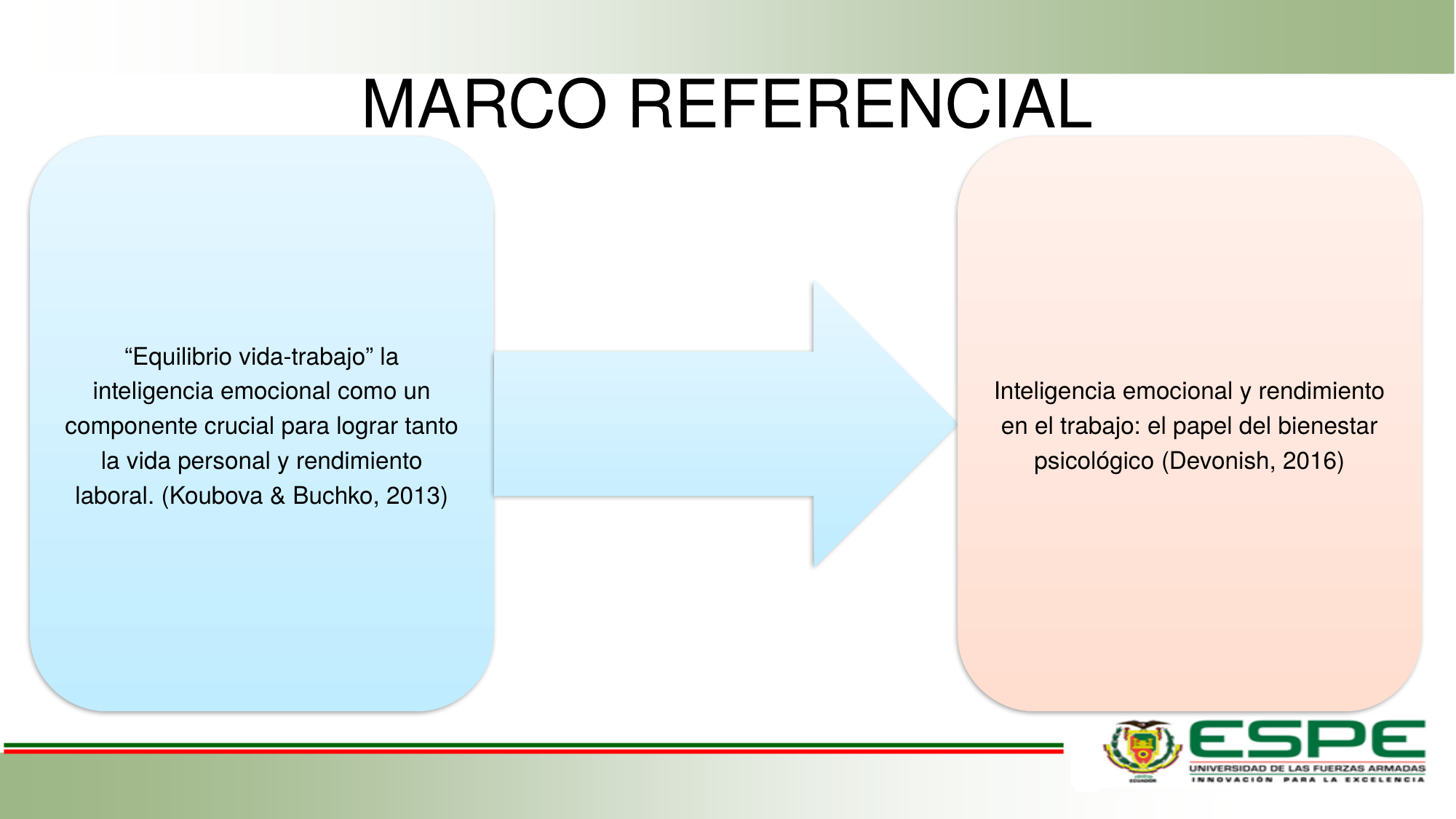

# MARCO REFERENCIAL
“Equilibrio vida-trabajo” la inteligencia emocional como un componente crucial para lograr tanto la vida personal y rendimiento laboral. (Koubova & Buchko, 2013)
Inteligencia emocional y rendimiento en el trabajo: el papel del bienestar psicológico (Devonish, 2016)